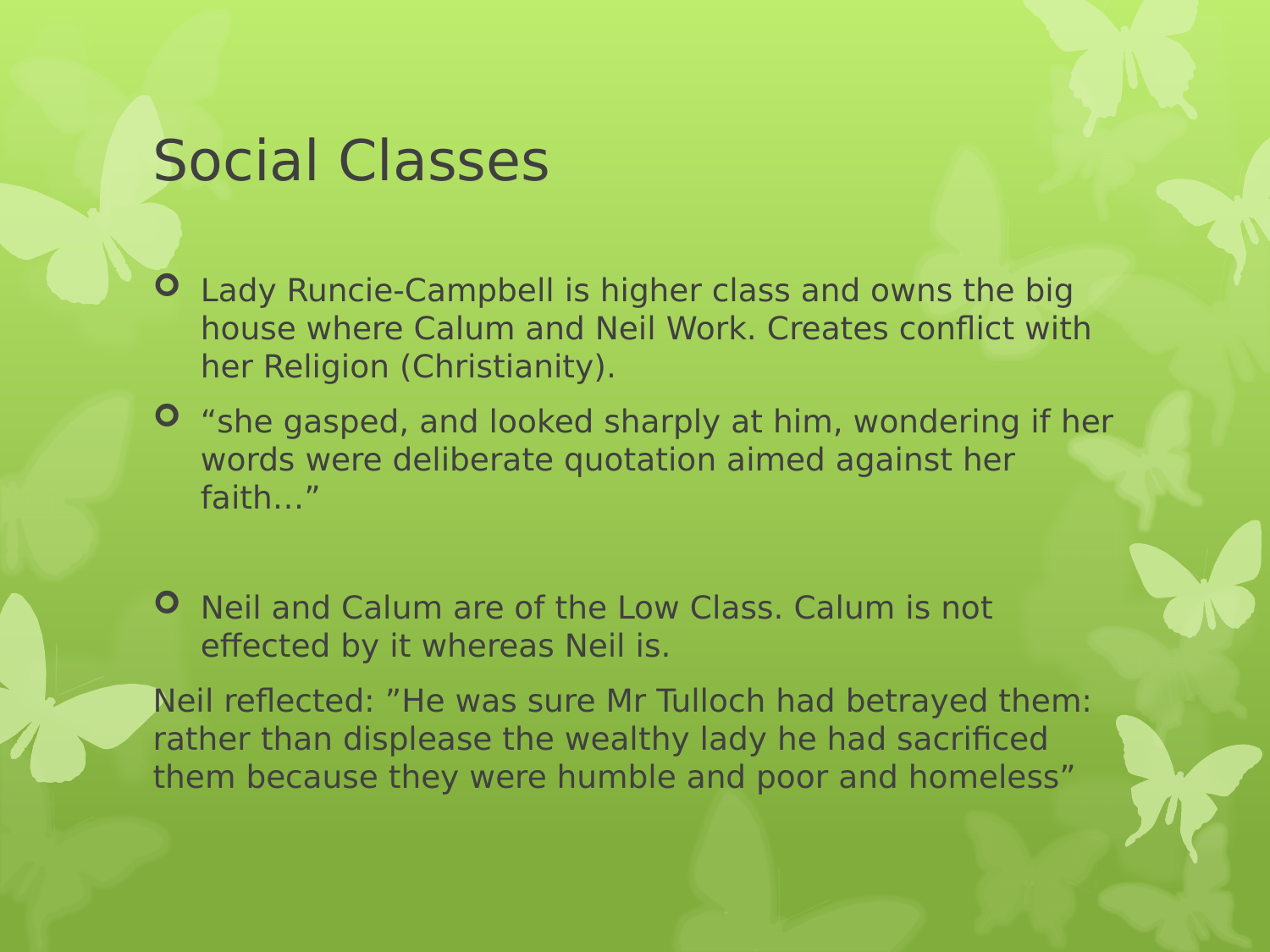

# Social Classes
Lady Runcie-Campbell is higher class and owns the big house where Calum and Neil Work. Creates conflict with her Religion (Christianity).
“she gasped, and looked sharply at him, wondering if her words were deliberate quotation aimed against her faith…”

Neil and Calum are of the Low Class. Calum is not effected by it whereas Neil is.
Neil reflected: ”He was sure Mr Tulloch had betrayed them: rather than displease the wealthy lady he had sacrificed them because they were humble and poor and homeless”